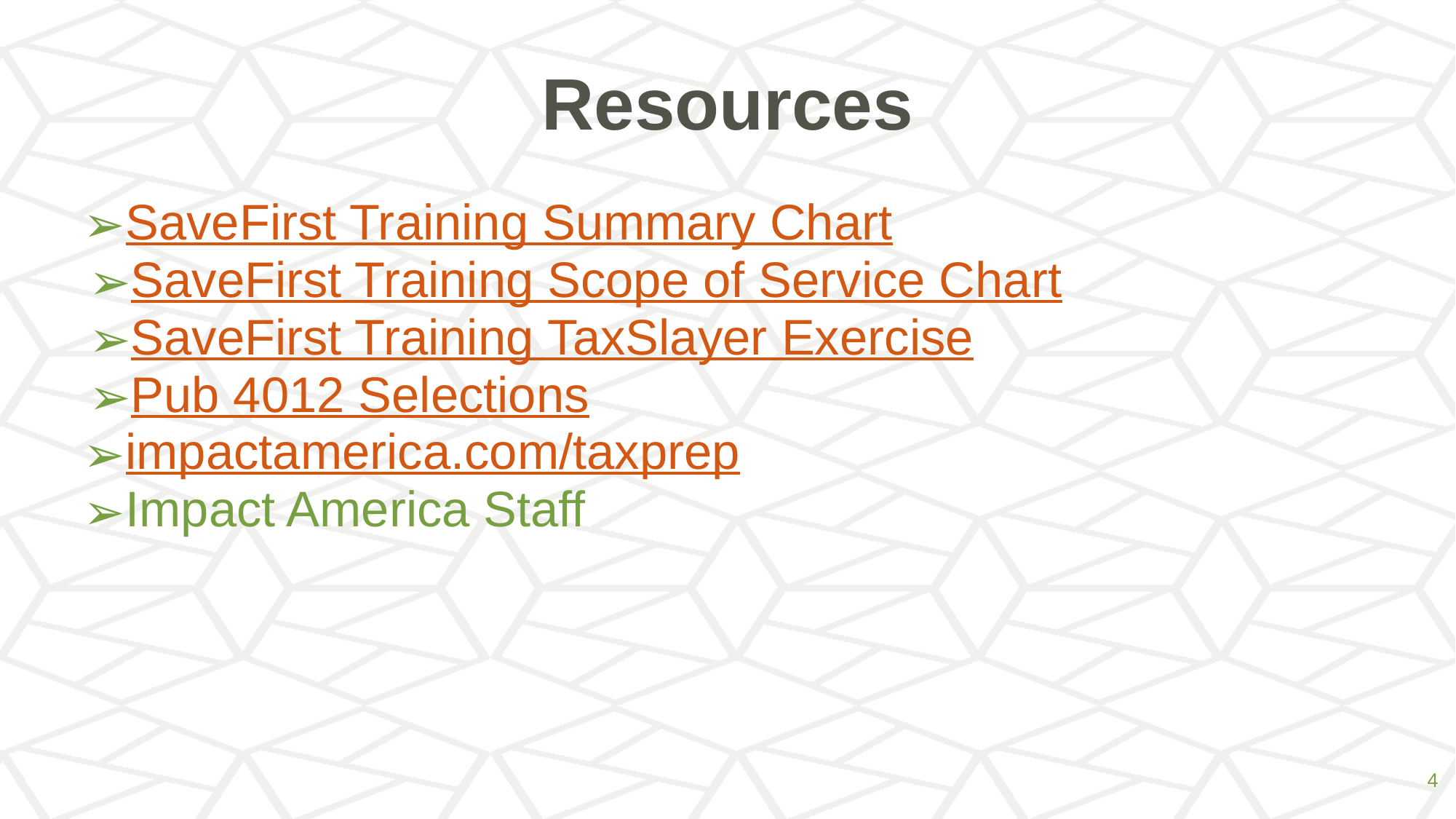

# Resources

SaveFirst Training Summary Chart
SaveFirst Training Scope of Service Chart
SaveFirst Training TaxSlayer Exercise
Pub 4012 Selections
impactamerica.com/taxprep
Impact America Staff
4